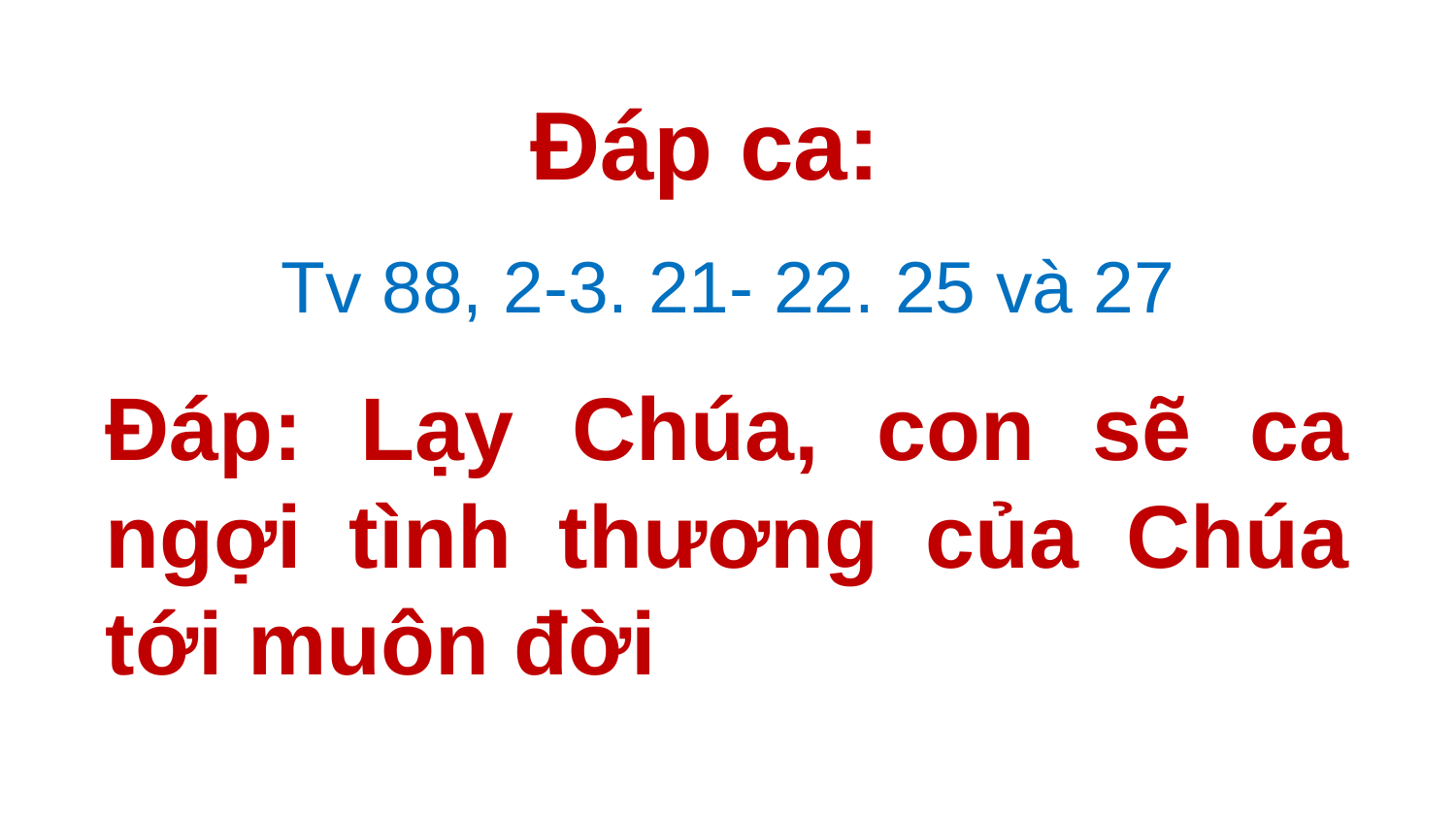

Đáp ca:
Tv 88, 2-3. 21- 22. 25 và 27
# Ðáp: Lạy Chúa, con sẽ ca ngợi tình thương của Chúa tới muôn đời